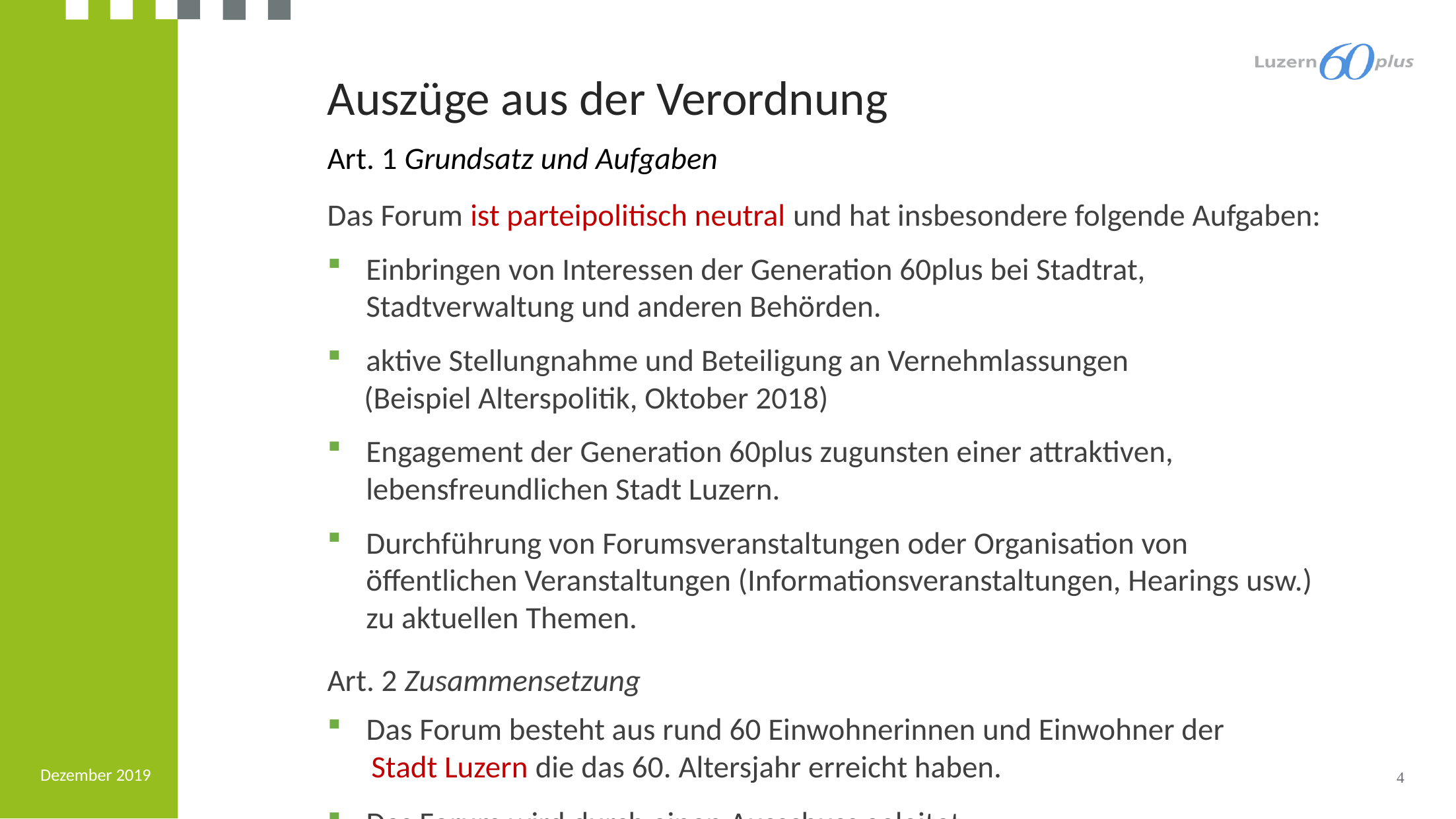

Auszüge aus der Verordnung
Art. 1 Grundsatz und Aufgaben
Das Forum ist parteipolitisch neutral und hat insbesondere folgende Aufgaben:

Einbringen von Interessen der Generation 60plus bei Stadtrat, Stadtverwaltung und anderen Behörden.

aktive Stellungnahme und Beteiligung an Vernehmlassungen
	(Beispiel Alterspolitik, Oktober 2018)

Engagement der Generation 60plus zugunsten einer attraktiven, lebensfreundlichen Stadt Luzern.

Durchführung von Forumsveranstaltungen oder Organisation von öffentlichen Veranstaltungen (Informationsveranstaltungen, Hearings usw.) zu aktuellen Themen.
Art. 2 Zusammensetzung
Das Forum besteht aus rund 60 Einwohnerinnen und Einwohner der
	 Stadt Luzern die das 60. Altersjahr erreicht haben.
Das Forum wird durch einen Ausschuss geleitet.
4